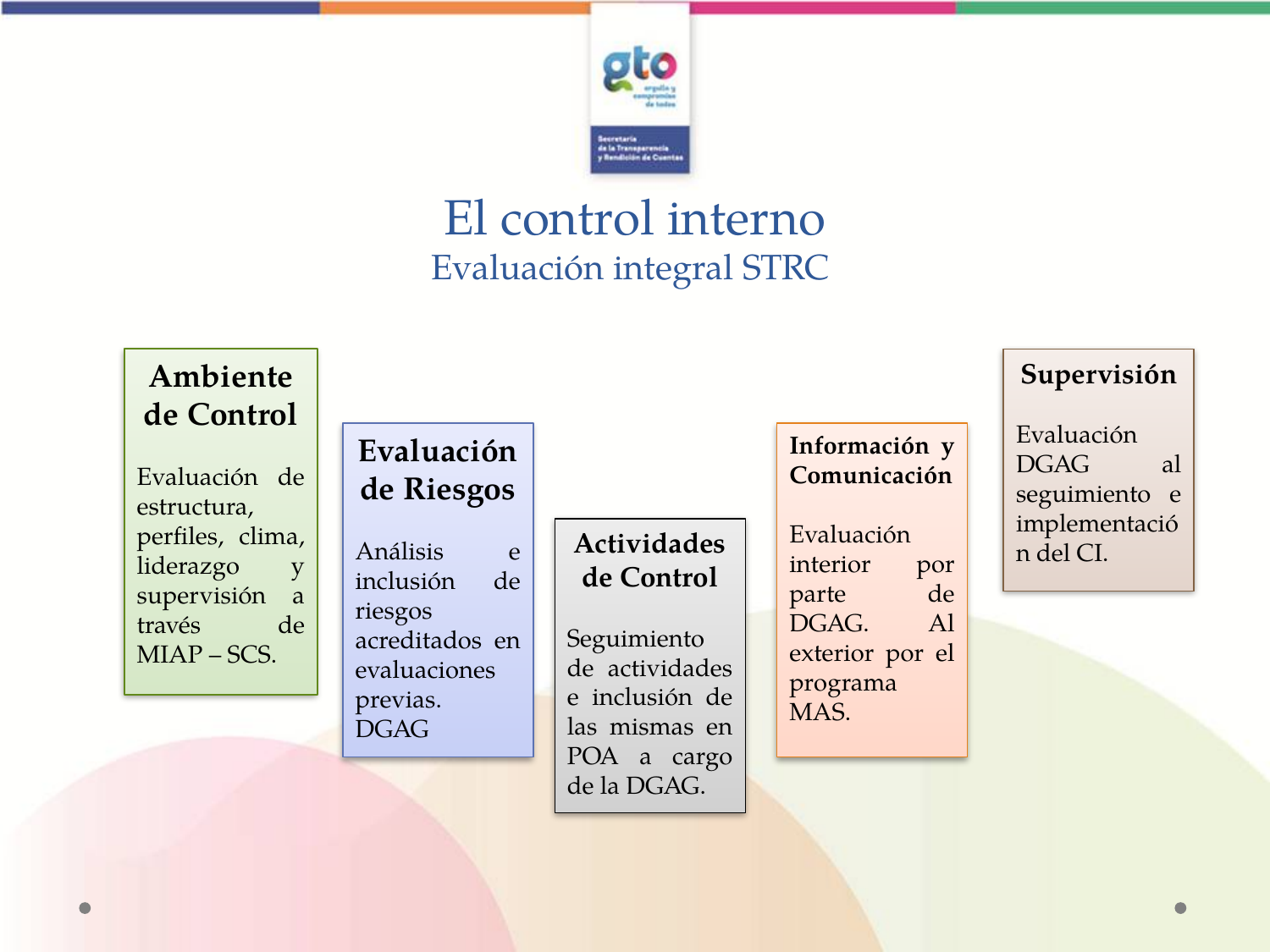

El control interno
Evaluación integral STRC
Ambiente de Control

Evaluación de estructura, perfiles, clima, liderazgo y supervisión a través de MIAP – SCS.
Supervisión

Evaluación DGAG al seguimiento e implementación del CI.
Evaluación de Riesgos

Análisis e inclusión de riesgos acreditados en evaluaciones previas. DGAG
Información y Comunicación

Evaluación interior por parte de DGAG. Al exterior por el programa MAS.
Actividades de Control

Seguimiento de actividades e inclusión de las mismas en POA a cargo de la DGAG.